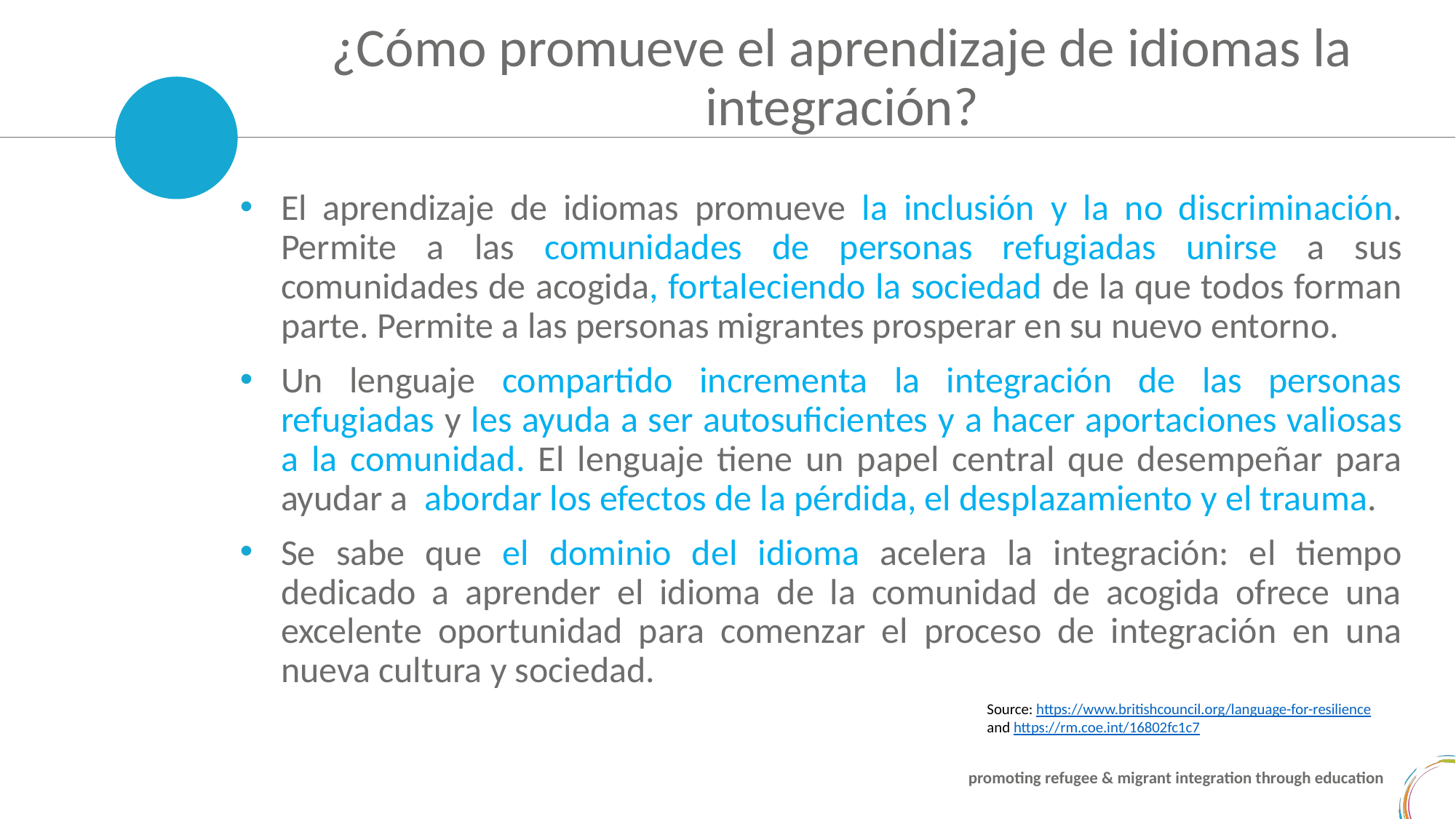

¿Cómo promueve el aprendizaje de idiomas la integración?
El aprendizaje de idiomas promueve la inclusión y la no discriminación. Permite a las comunidades de personas refugiadas unirse a sus comunidades de acogida, fortaleciendo la sociedad de la que todos forman parte. Permite a las personas migrantes prosperar en su nuevo entorno.
Un lenguaje compartido incrementa la integración de las personas refugiadas y les ayuda a ser autosuficientes y a hacer aportaciones valiosas a la comunidad. El lenguaje tiene un papel central que desempeñar para ayudar a  abordar los efectos de la pérdida, el desplazamiento y el trauma.
Se sabe que el dominio del idioma acelera la integración: el tiempo dedicado a aprender el idioma de la comunidad de acogida ofrece una excelente oportunidad para comenzar el proceso de integración en una nueva cultura y sociedad.
Source: https://www.britishcouncil.org/language-for-resilience
and https://rm.coe.int/16802fc1c7